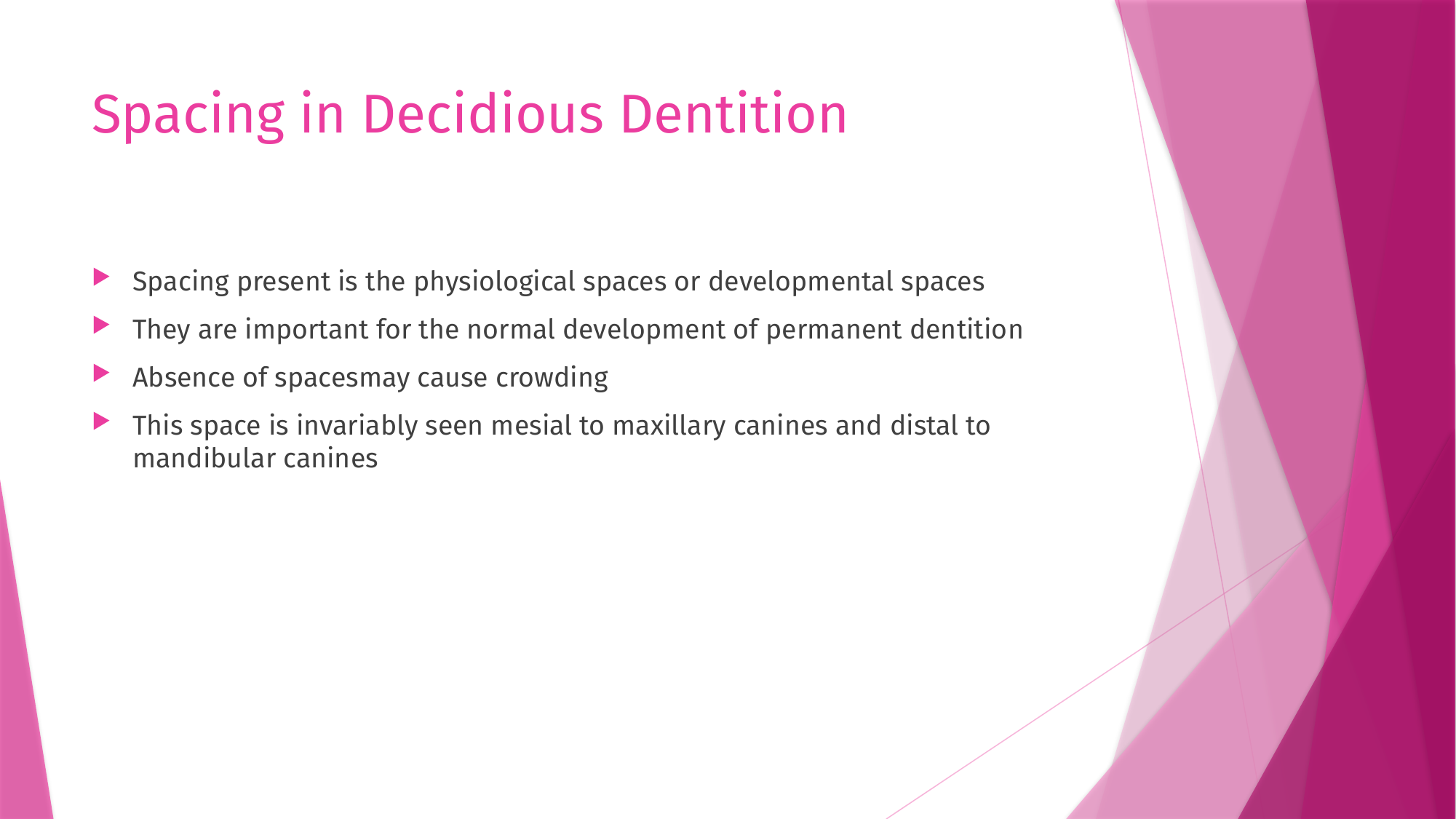

# Spacing in Decidious Dentition
Spacing present is the physiological spaces or developmental spaces
They are important for the normal development of permanent dentition
Absence of spacesmay cause crowding
This space is invariably seen mesial to maxillary canines and distal to mandibular canines